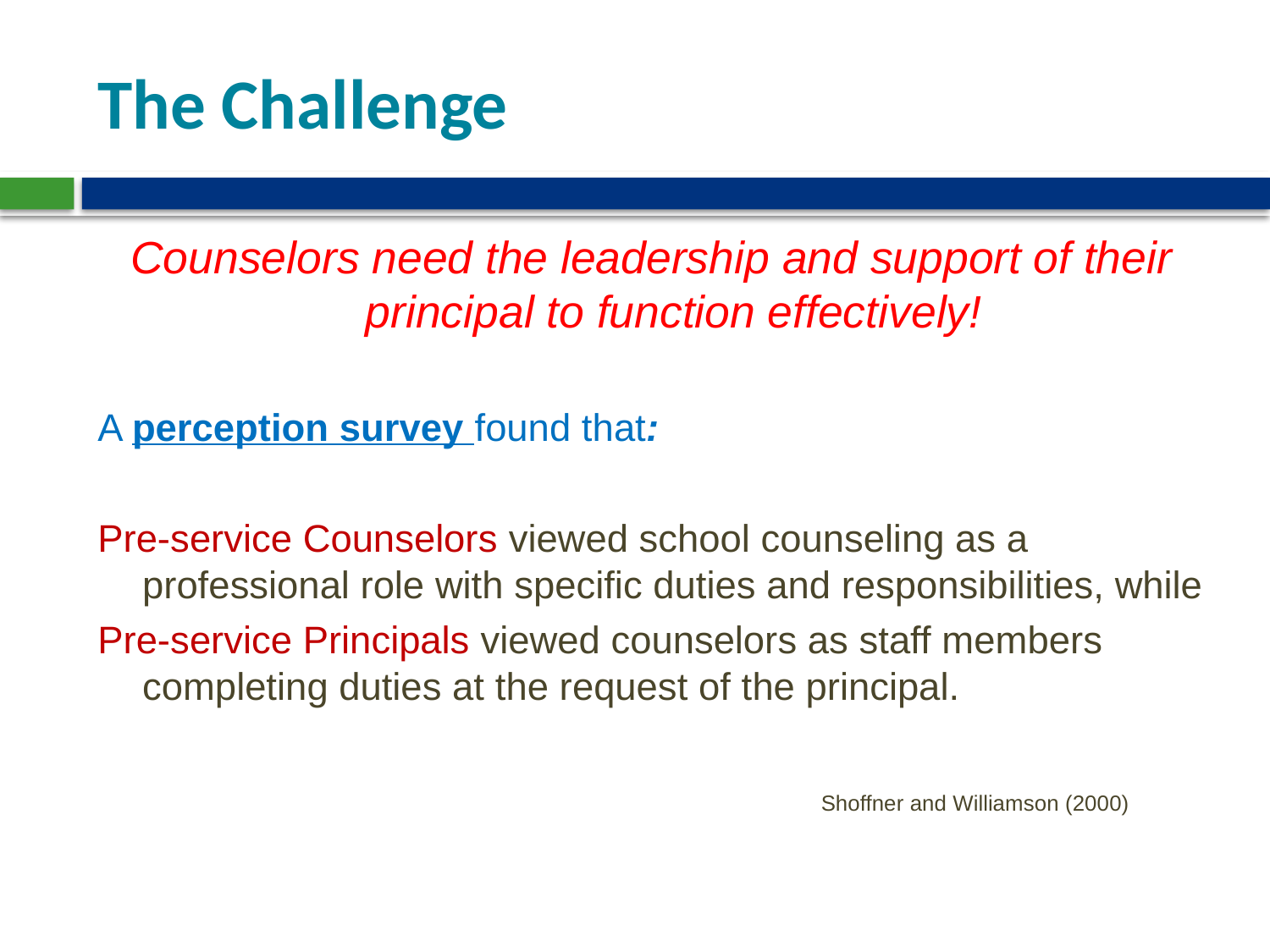

# The Challenge
Counselors need the leadership and support of their principal to function effectively!

A perception survey found that:

Pre-service Counselors viewed school counseling as a professional role with specific duties and responsibilities, while
Pre-service Principals viewed counselors as staff members completing duties at the request of the principal.

                                                                   Shoffner and Williamson (2000)